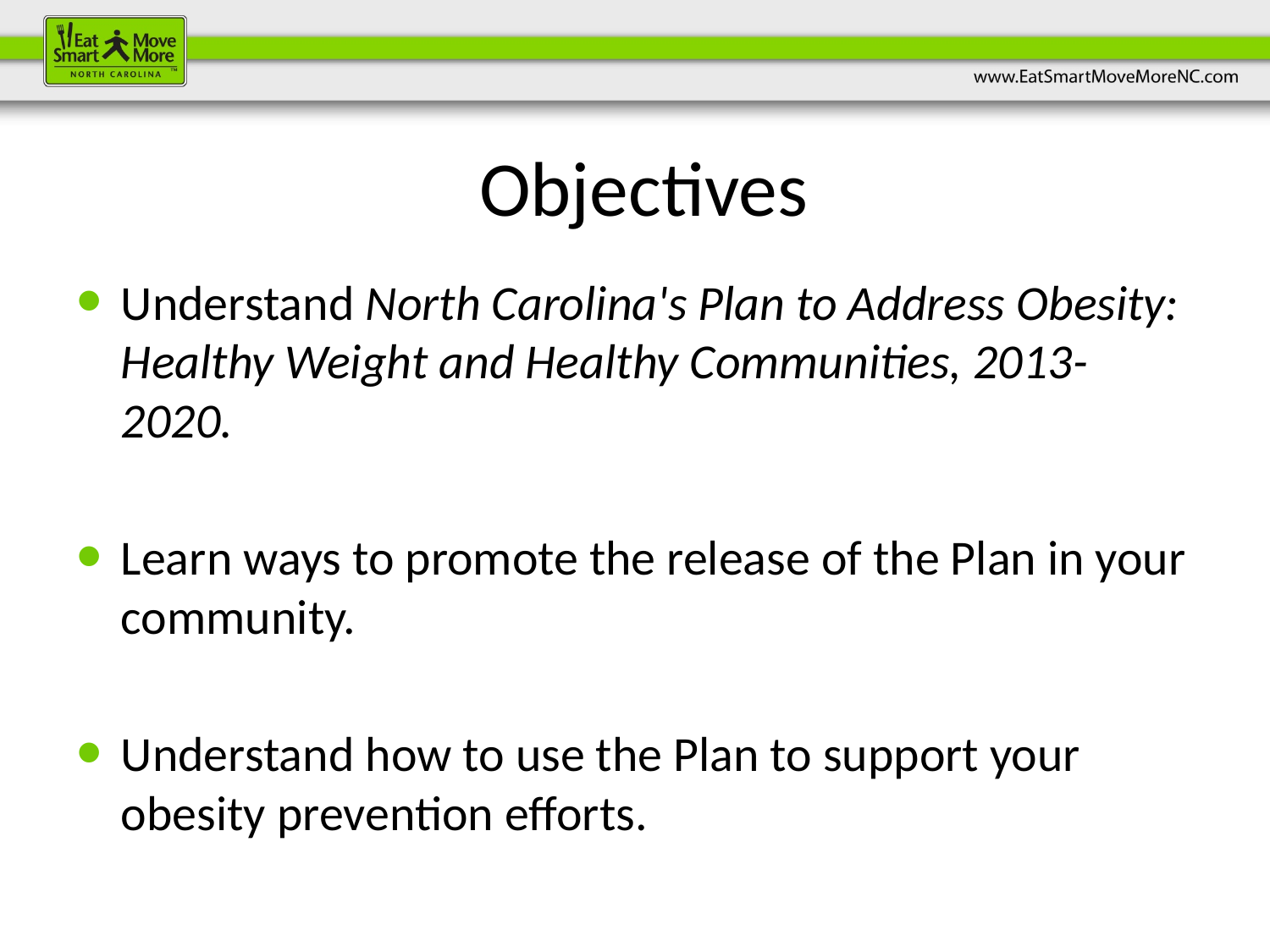

# Objectives
Understand North Carolina's Plan to Address Obesity: Healthy Weight and Healthy Communities, 2013-2020.

Learn ways to promote the release of the Plan in your community.

Understand how to use the Plan to support your obesity prevention efforts.